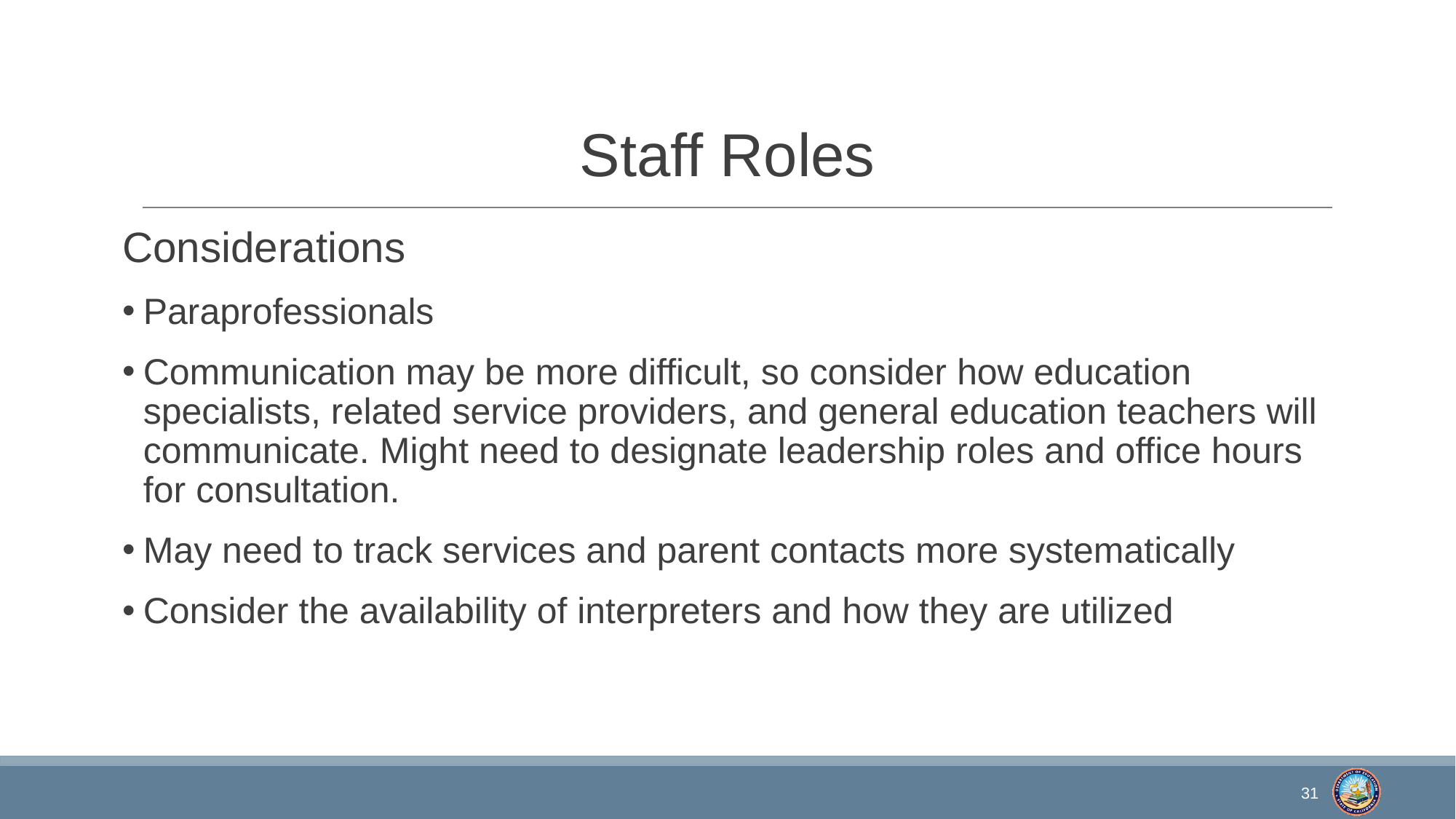

# Staff Roles
Considerations
Paraprofessionals
Communication may be more difficult, so consider how education specialists, related service providers, and general education teachers will communicate. Might need to designate leadership roles and office hours for consultation.
May need to track services and parent contacts more systematically
Consider the availability of interpreters and how they are utilized
31